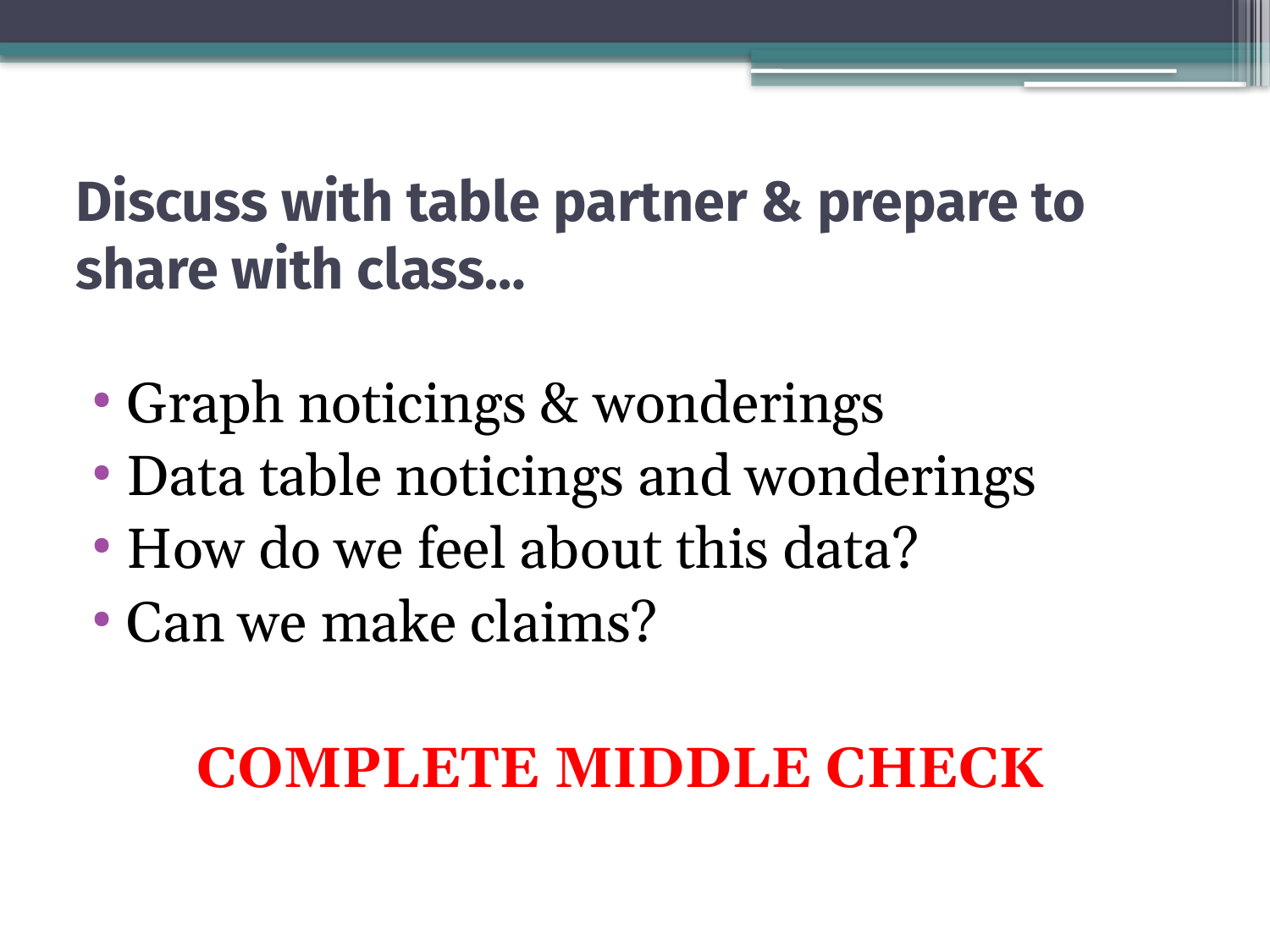

# Discuss with table partner & prepare to share with class…
Graph noticings & wonderings
Data table noticings and wonderings
How do we feel about this data?
Can we make claims?

COMPLETE MIDDLE CHECK